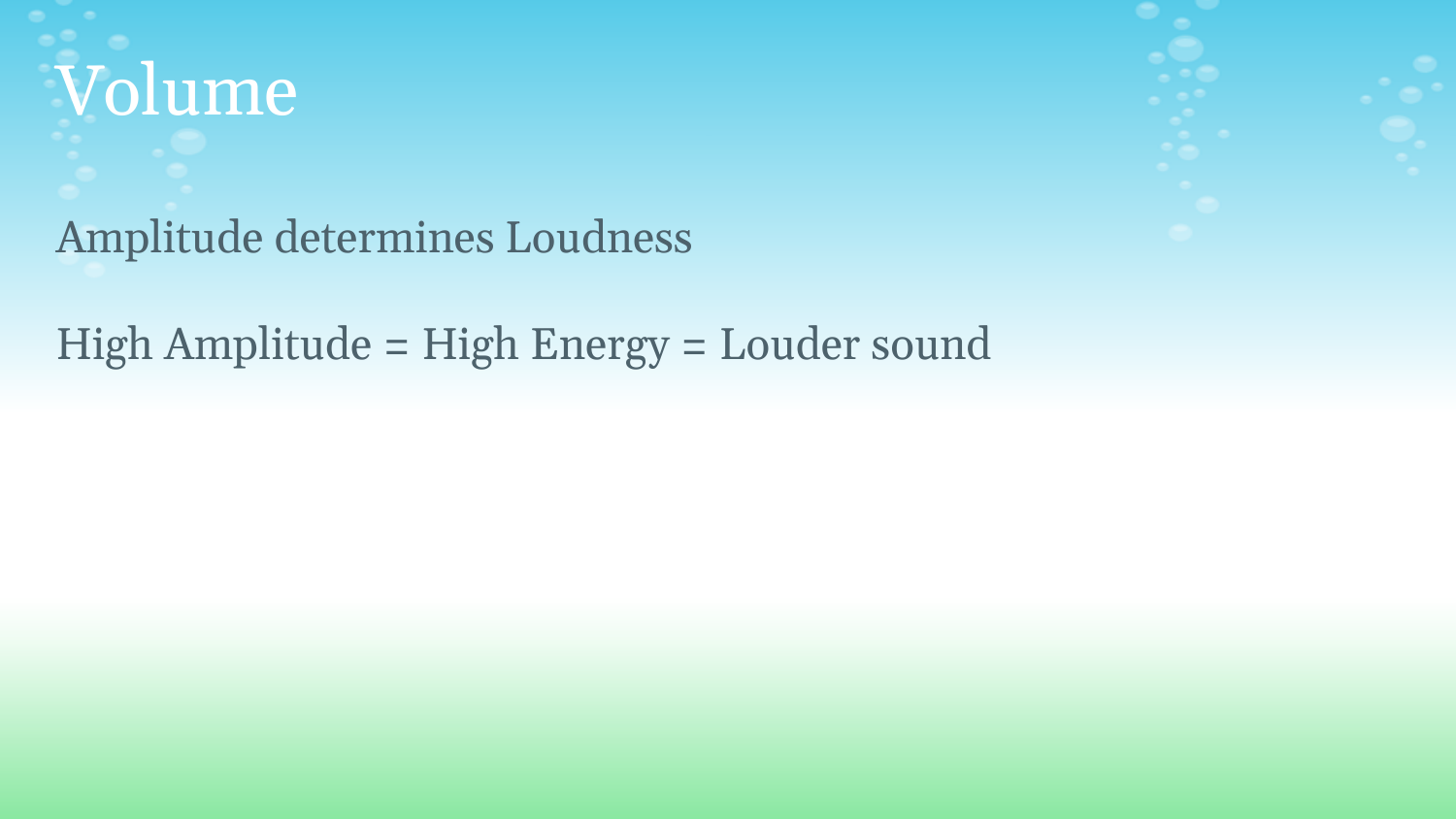

# Volume
Amplitude determines Loudness

High Amplitude = High Energy = Louder sound